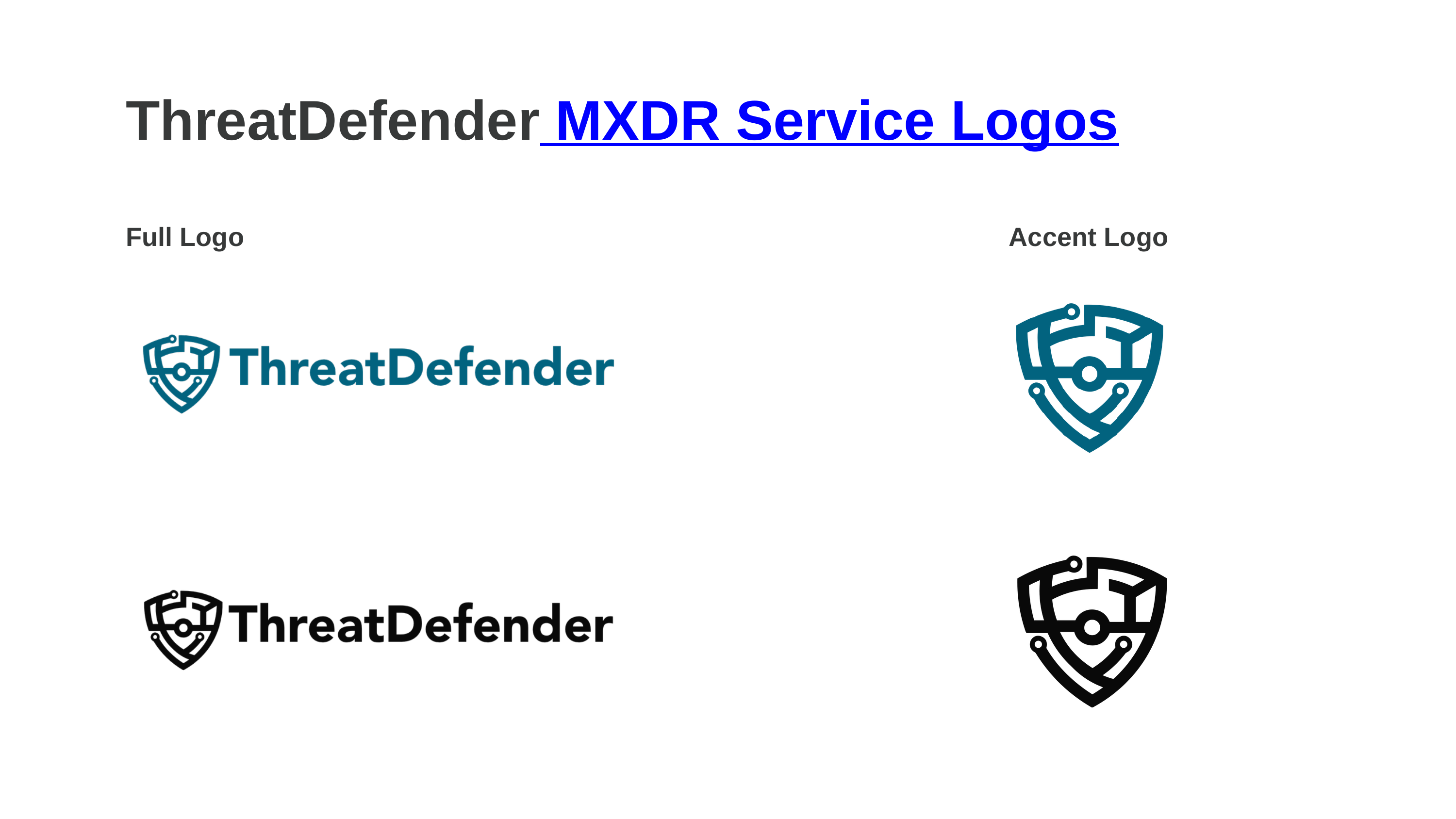

ThreatDefender MXDR Service Logos
Full Logo
Accent Logo